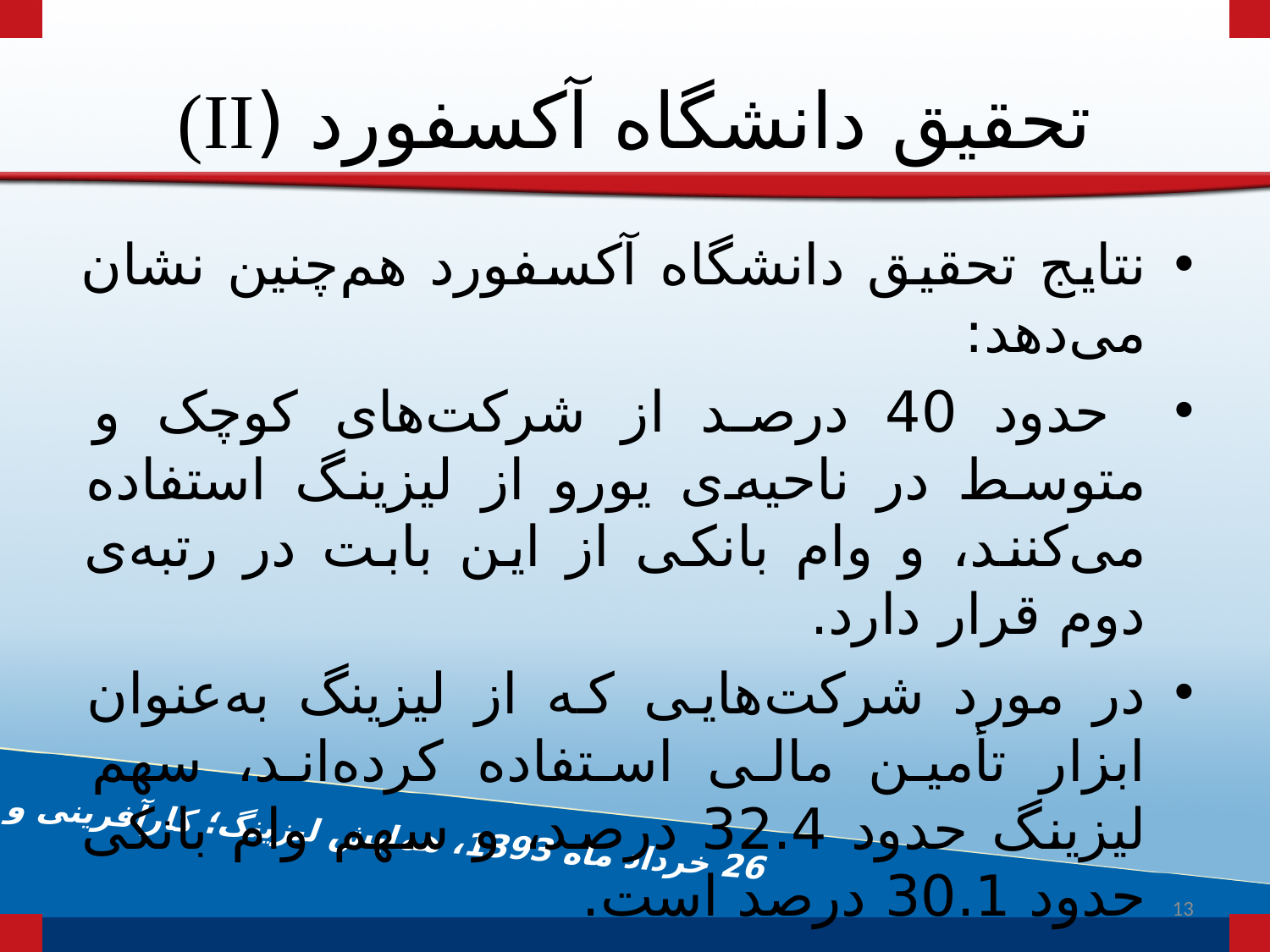

# تحقیق دانشگاه آکسفورد (II)
نتایج تحقیق دانشگاه آکسفورد هم‌چنین نشان می‌دهد:
 حدود 40 درصد از شرکت‌های کوچک و متوسط در ناحیه‌ی یورو از لیزینگ استفاده می‌کنند، و وام بانکی از این بابت در رتبه‌ی دوم قرار دارد.
در مورد شرکت‌هایی که از لیزینگ به‌عنوان ابزار تأمین مالی استفاده کرده‌اند، سهم لیزینگ حدود 32.4 درصد، و سهم وام بانکی حدود 30.1 درصد است.
13